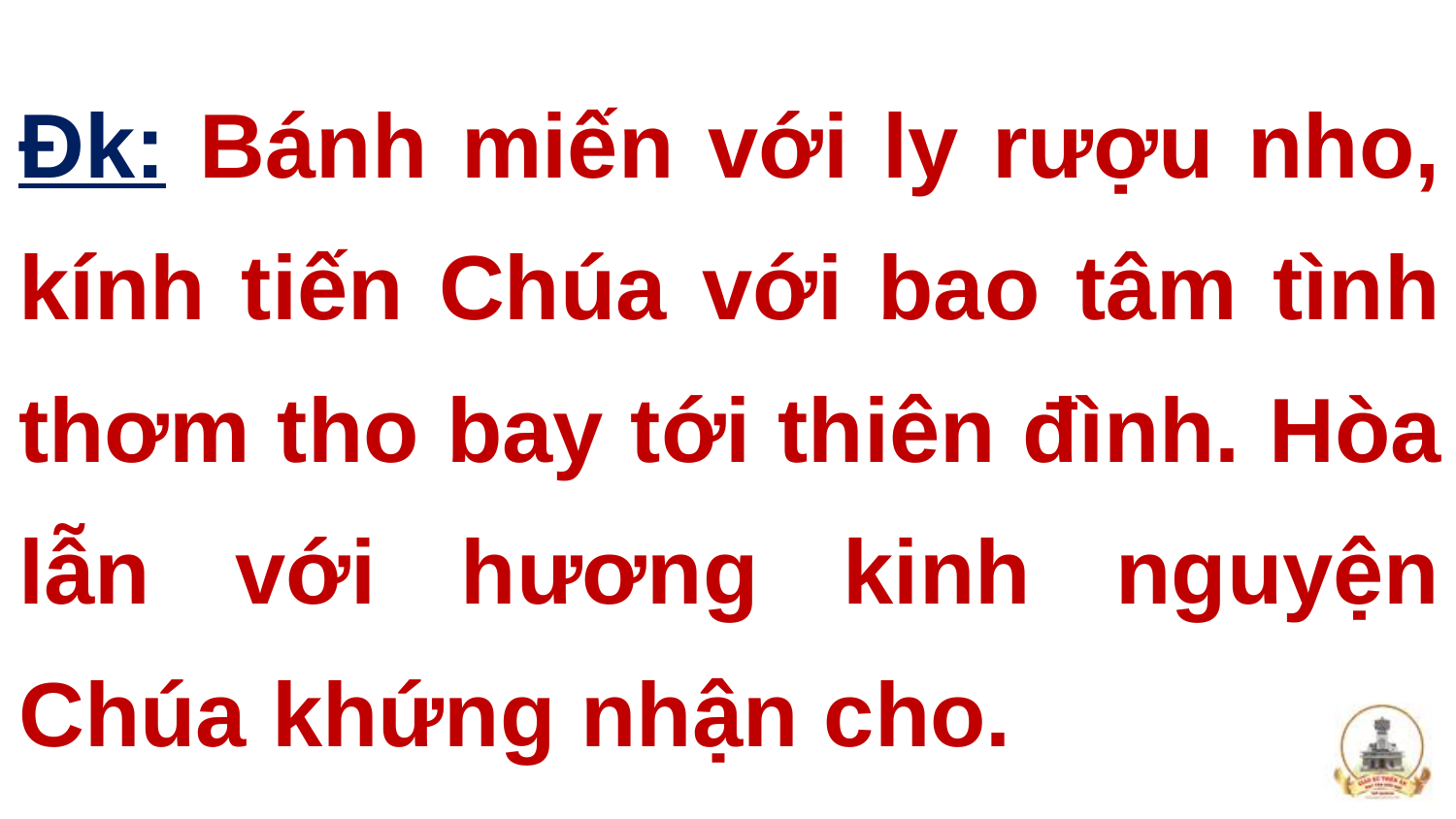

# Đk: Bánh miến với ly rượu nho, kính tiến Chúa với bao tâm tình thơm tho bay tới thiên đình. Hòa lẫn với hương kinh nguyện Chúa khứng nhận cho.